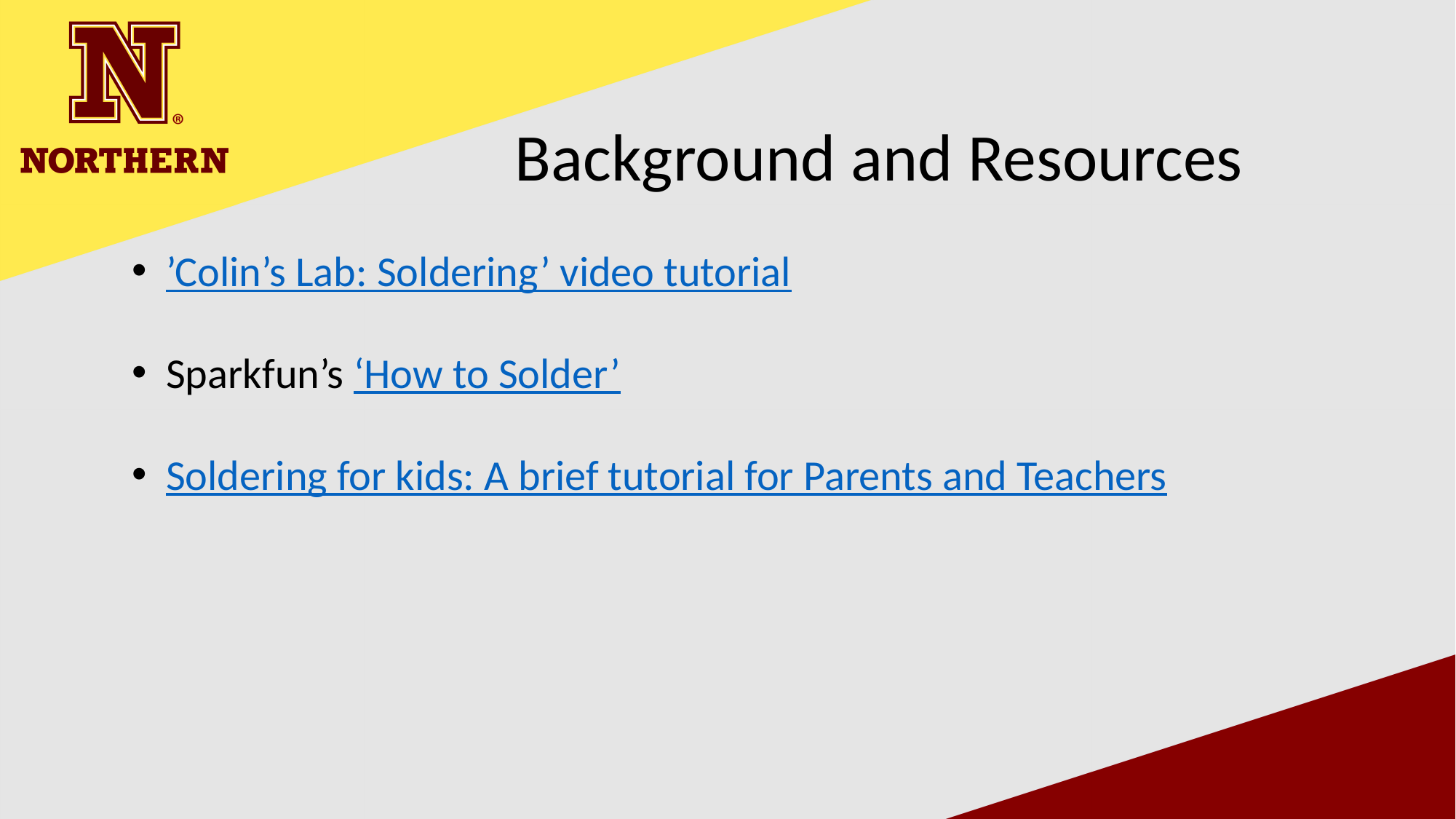

Background and Resources
’Colin’s Lab: Soldering’ video tutorial

Sparkfun’s ‘How to Solder’

Soldering for kids: A brief tutorial for Parents and Teachers